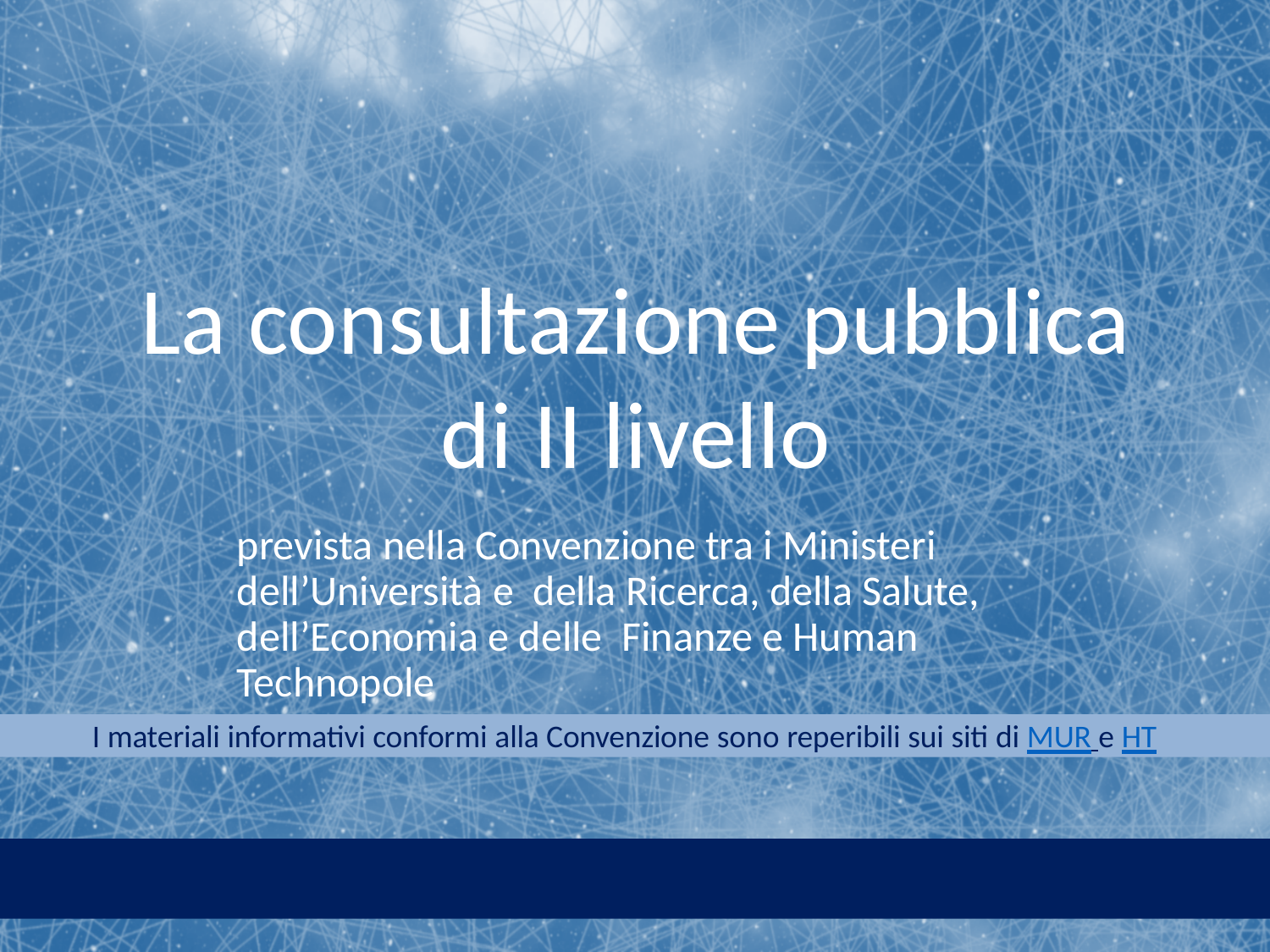

La consultazione pubblica di II livello
prevista nella Convenzione tra i Ministeri dell’Università e  della Ricerca, della Salute, dell’Economia e delle  Finanze e Human Technopole
I materiali informativi conformi alla Convenzione sono reperibili sui siti di MUR e HT